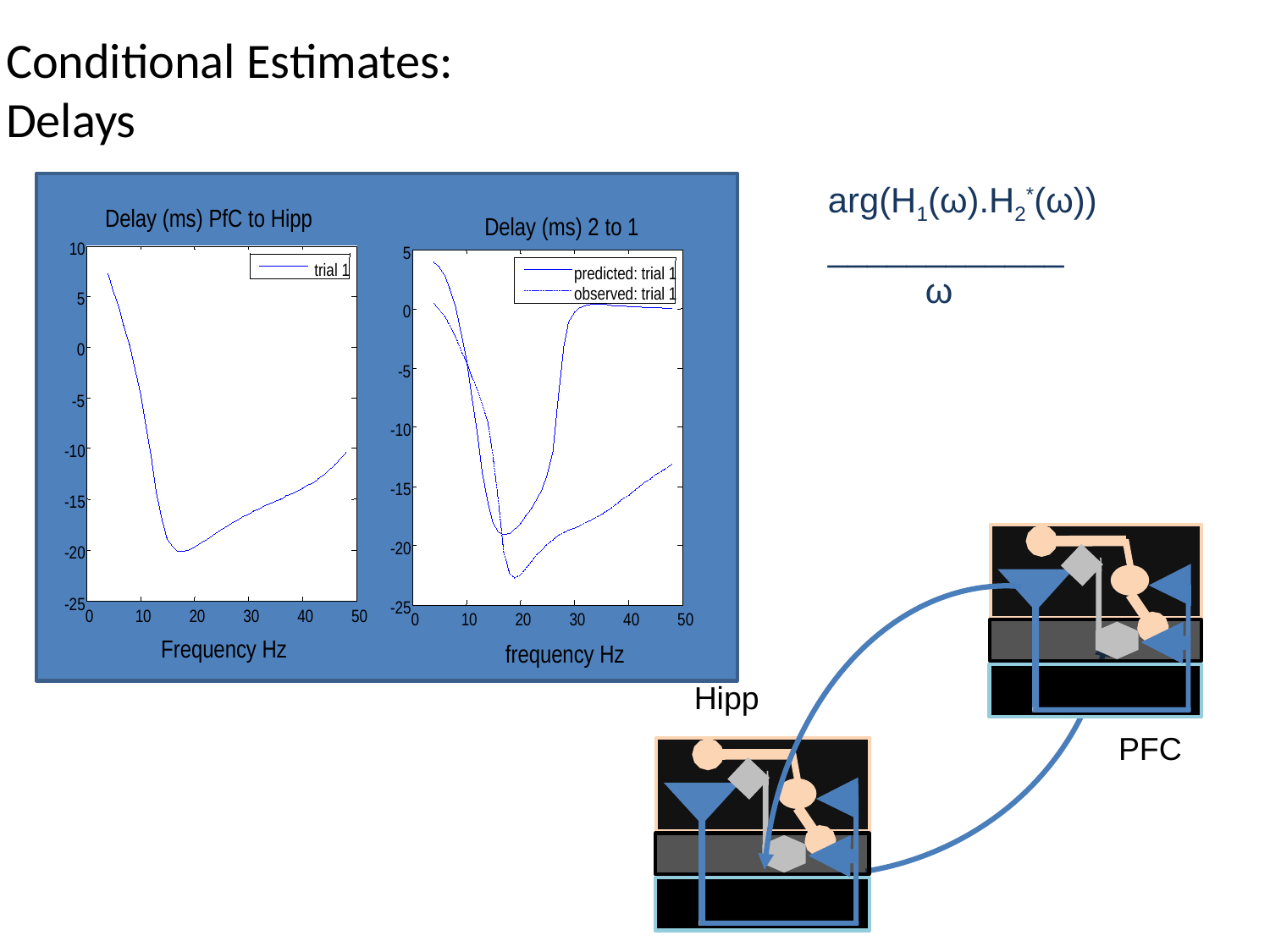

Conditional Estimates:
Delays
arg(H1(ω).H2*(ω))
____________
          ω

Delay (ms) PfC to Hipp
Delay (ms) 2 to 1

10

5

trial 1

predicted: trial 1

observed: trial 1
5

0

0

-5

-5

-10

-10

-15

-15

-20
-20

-25

-25

0
10
20
30
40
50

0
10
20
30
40
50
Frequency Hz
frequency Hz

Hipp
PFC